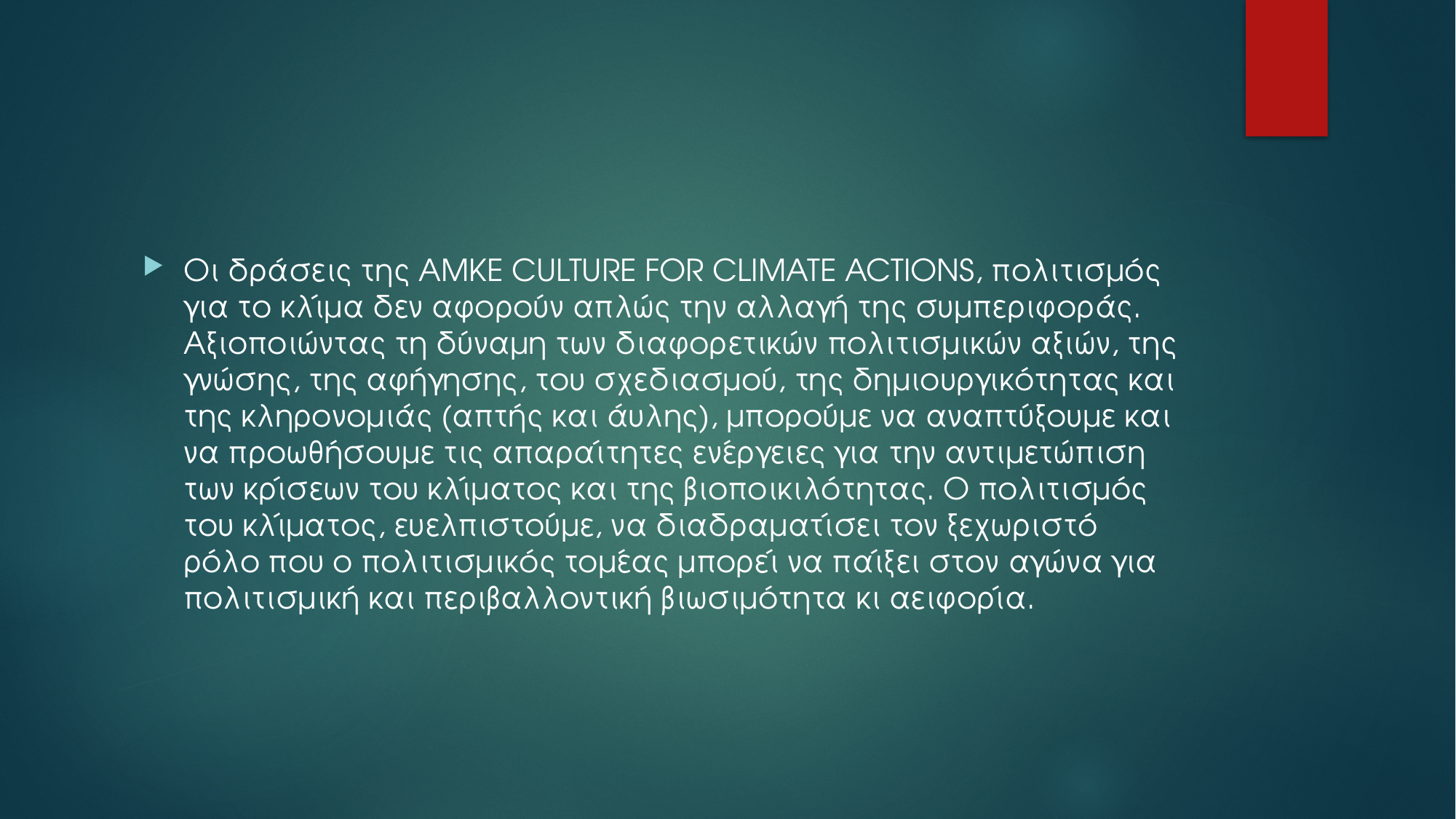

#
Οι δράσεις της ΑΜΚΕ CULTURE FOR CLIMATE ACTIONS, πολιτισμός για το κλίμα δεν αφορούν απλώς την αλλαγή της συμπεριφοράς. Αξιοποιώντας τη δύναμη των διαφορετικών πολιτισμικών αξιών, της γνώσης, της αφήγησης, του σχεδιασμού, της δημιουργικότητας και της κληρονομιάς (απτής και άυλης), μπορούμε να αναπτύξουμε και να προωθήσουμε τις απαραίτητες ενέργειες για την αντιμετώπιση των κρίσεων του κλίματος και της βιοποικιλότητας. Ο πολιτισμός του κλίματος, ευελπιστούμε, να διαδραματίσει τον ξεχωριστό  ρόλο που ο πολιτισμικός τομέας μπορεί να παίξει στον αγώνα για πολιτισμική και περιβαλλοντική βιωσιμότητα κι αειφορία.